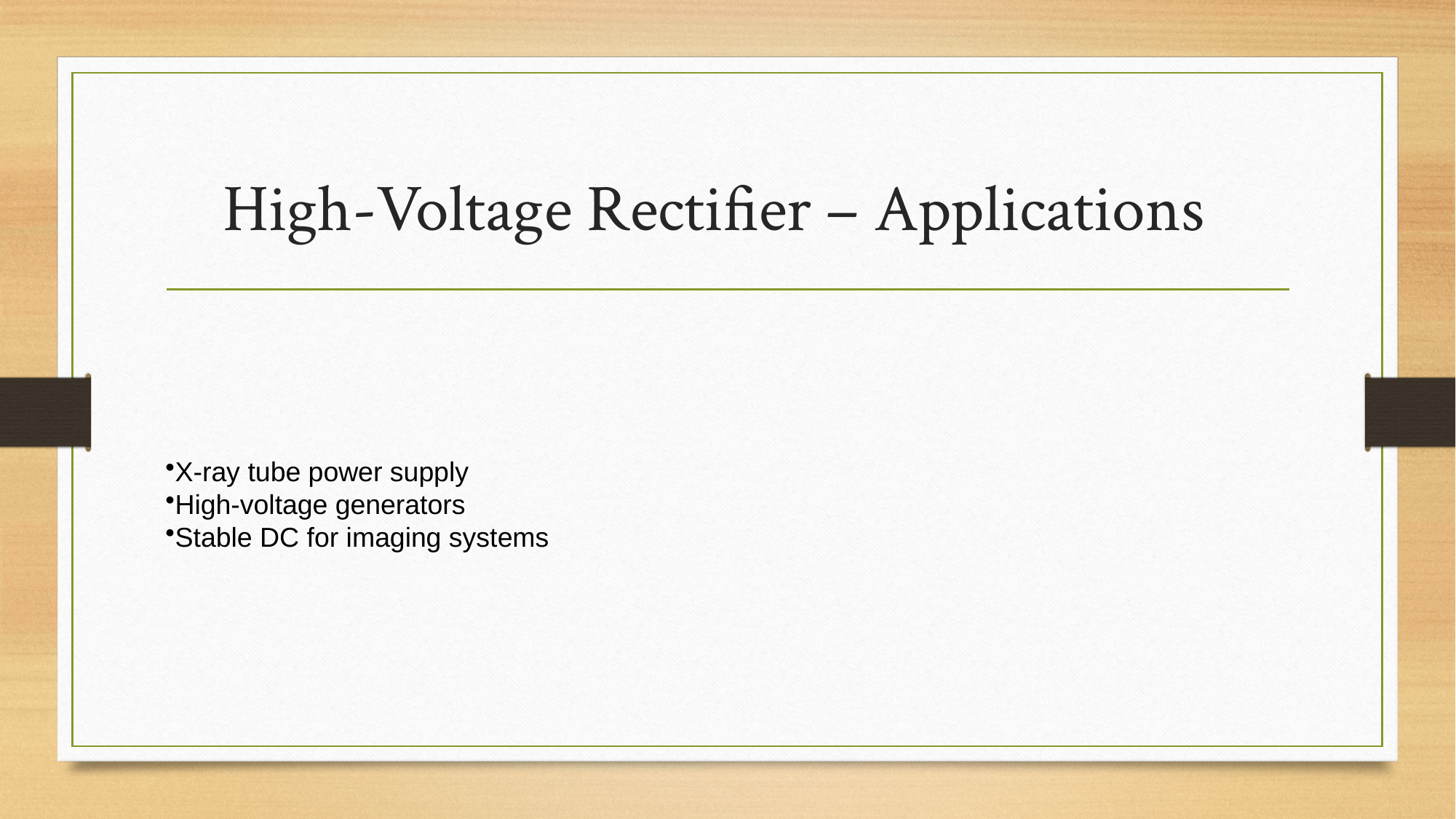

# High-Voltage Rectifier – Applications
X‑ray tube power supply
High‑voltage generators
Stable DC for imaging systems